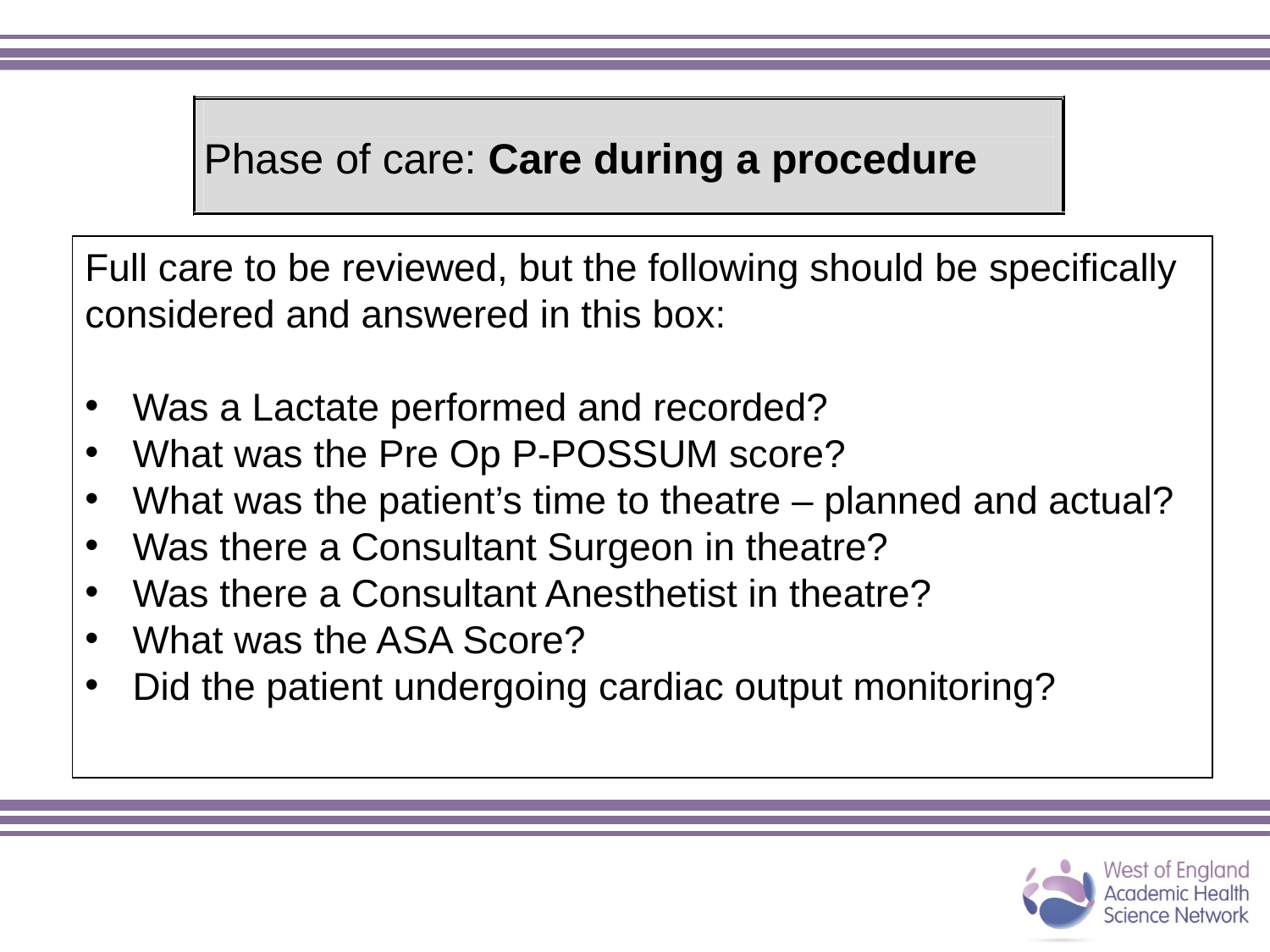

Phase of care: Care during a procedure

Full care to be reviewed, but the following should be specifically considered and answered in this box:

Was a Lactate performed and recorded?
What was the Pre Op P-POSSUM score?
What was the patient’s time to theatre – planned and actual?
Was there a Consultant Surgeon in theatre?
Was there a Consultant Anesthetist in theatre?
What was the ASA Score?
Did the patient undergoing cardiac output monitoring?